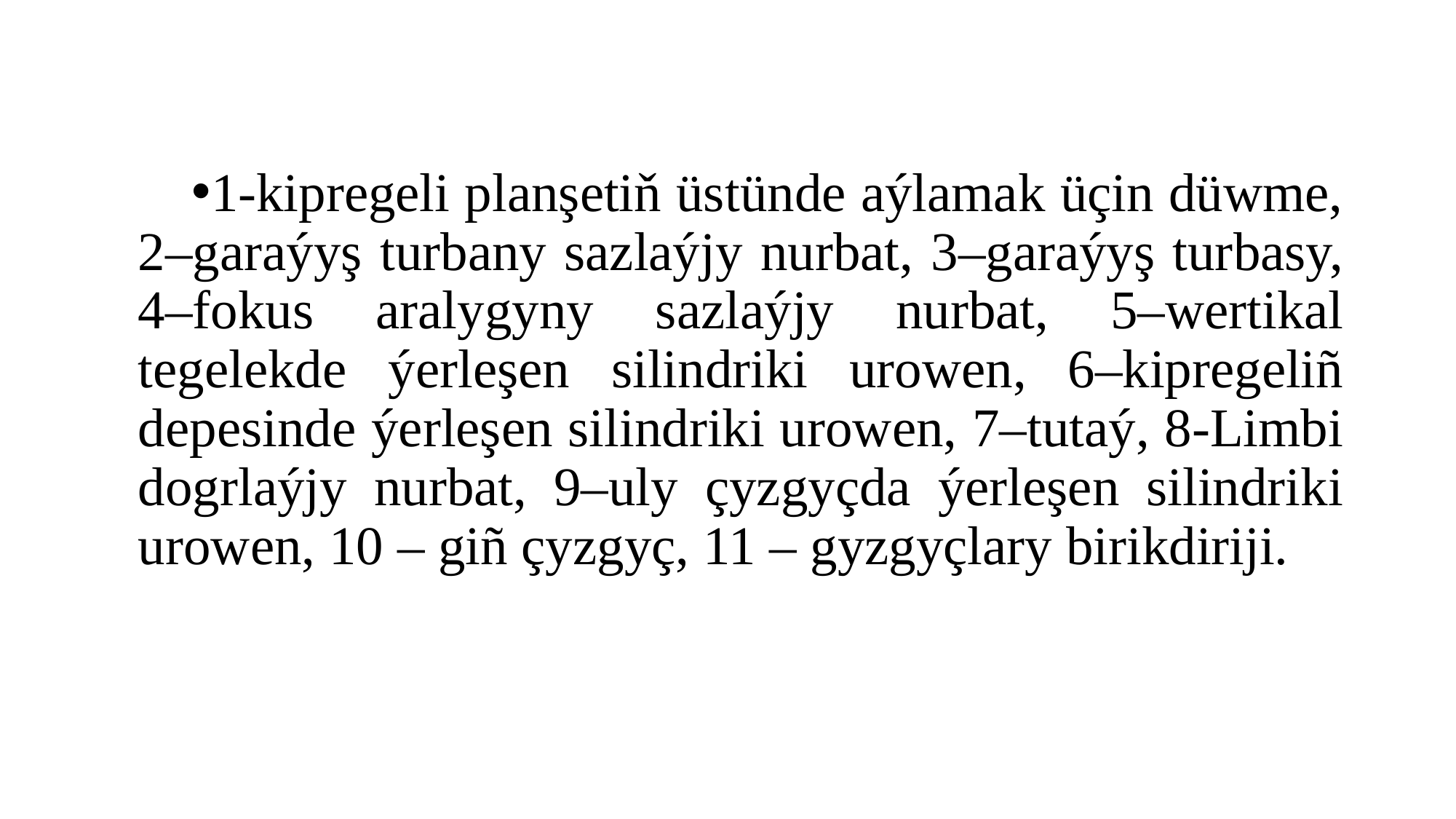

#
1-kipregeli planşetiň üstünde aýlamak üçin düwme, 2–garaýyş turbany sazlaýjy nurbat, 3–garaýyş turbasy, 4–fokus aralygyny sazlaýjy nurbat, 5–wertikal tegelekde ýerleşen silindriki urowen, 6–kipregeliñ depesinde ýerleşen silindriki urowen, 7–tutaý, 8-Limbi dogrlaýjy nurbat, 9–uly çyzgyçda ýerleşen silindriki urowen, 10 – giñ çyzgyç, 11 – gyzgyçlary birikdiriji.